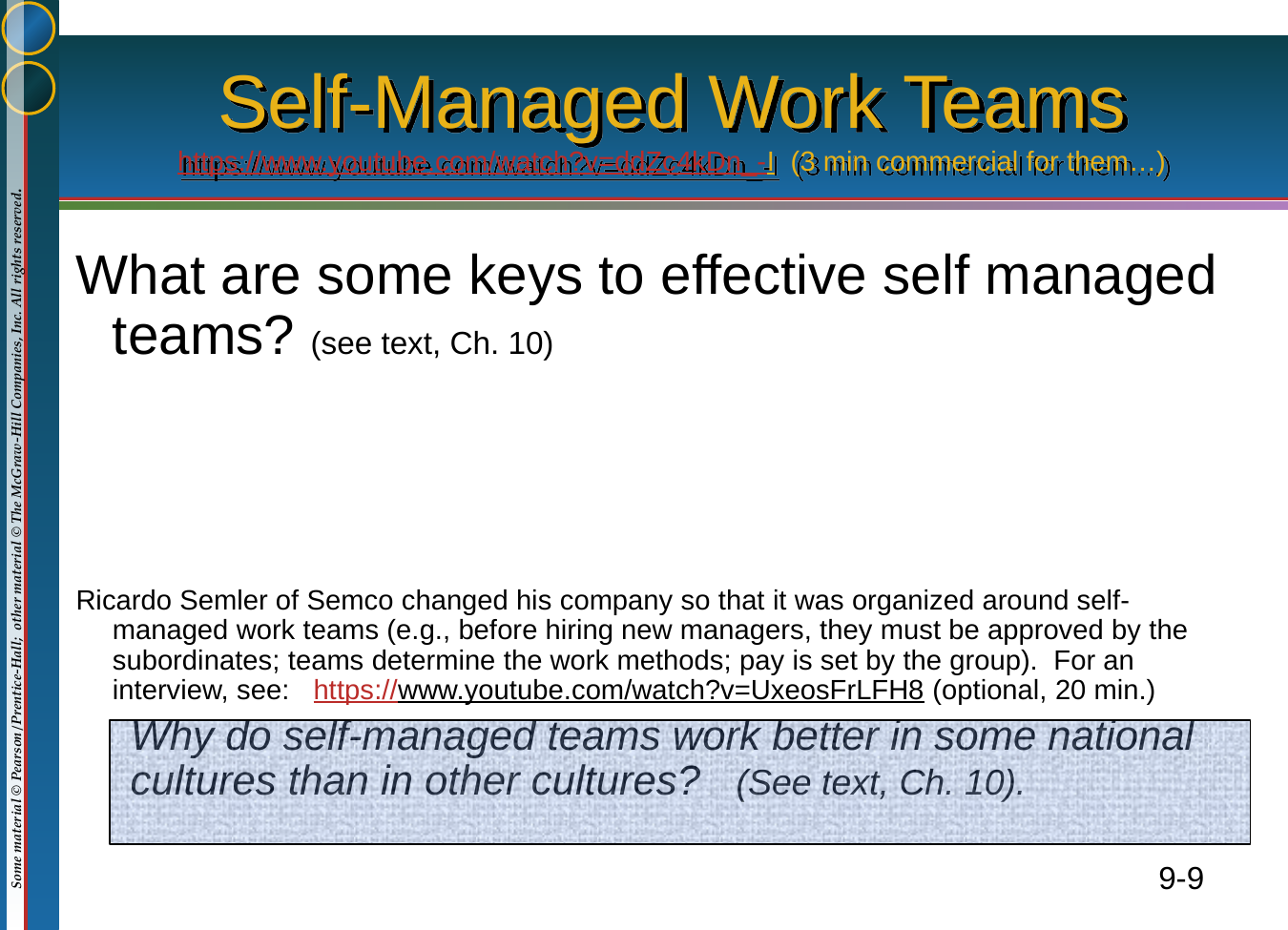

# Self-Managed Work Teams https://www.youtube.com/watch?v=ddZc4kDn_-I  (3 min commercial for them…)
What are some keys to effective self managed teams? (see text, Ch. 10)

Ricardo Semler of Semco changed his company so that it was organized around self-managed work teams (e.g., before hiring new managers, they must be approved by the subordinates; teams determine the work methods; pay is set by the group).  For an interview, see:   https://www.youtube.com/watch?v=UxeosFrLFH8 (optional, 20 min.)
Why do self-managed teams work better in some national cultures than in other cultures?   (See text, Ch. 10).